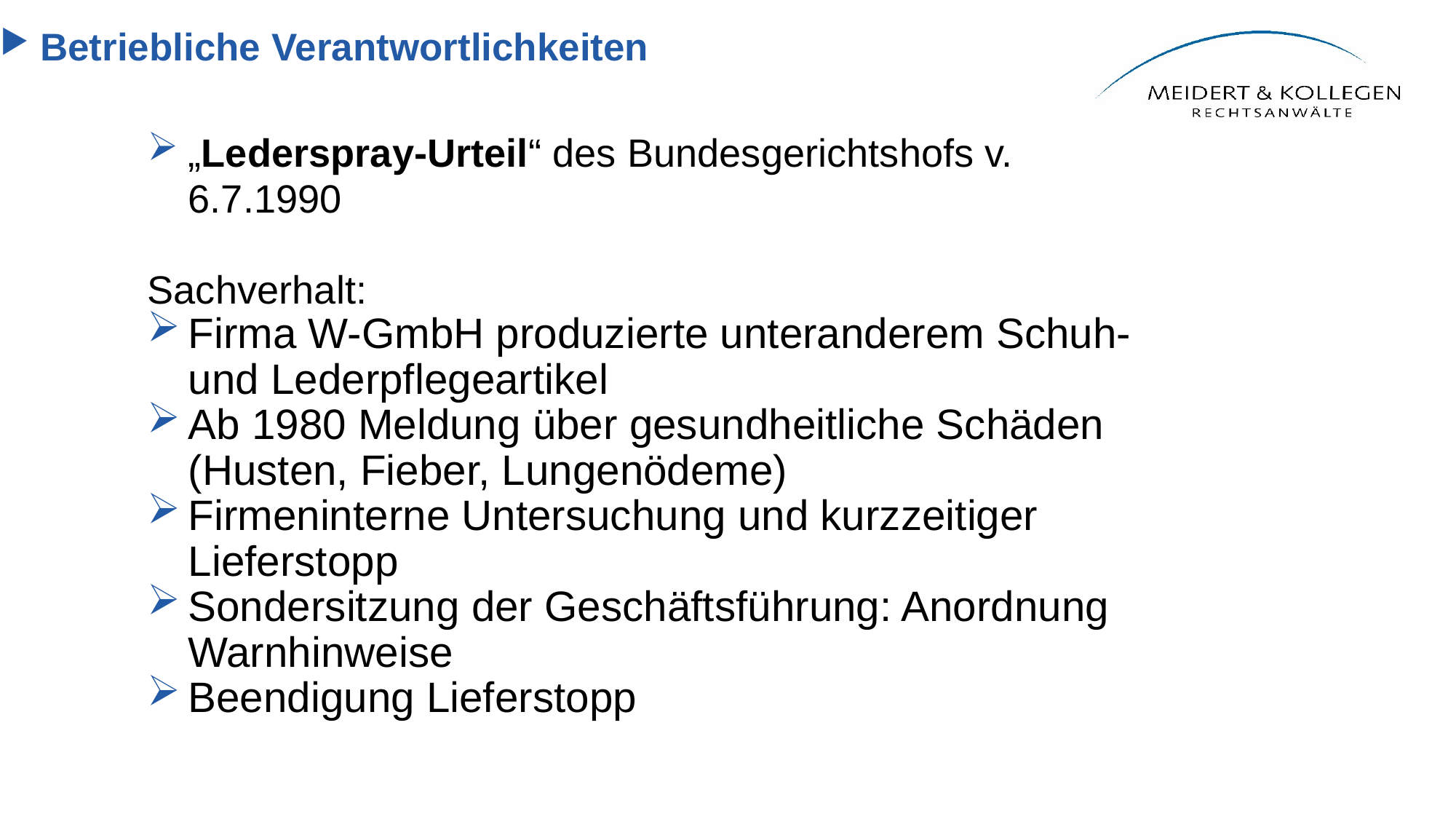

Betriebliche Verantwortlichkeiten

„Lederspray-Urteil“ des Bundesgerichtshofs v. 6.7.1990

Sachverhalt:
Firma W-GmbH produzierte unteranderem Schuh- und Lederpflegeartikel
Ab 1980 Meldung über gesundheitliche Schäden (Husten, Fieber, Lungenödeme)
Firmeninterne Untersuchung und kurzzeitiger Lieferstopp
Sondersitzung der Geschäftsführung: Anordnung Warnhinweise
Beendigung Lieferstopp